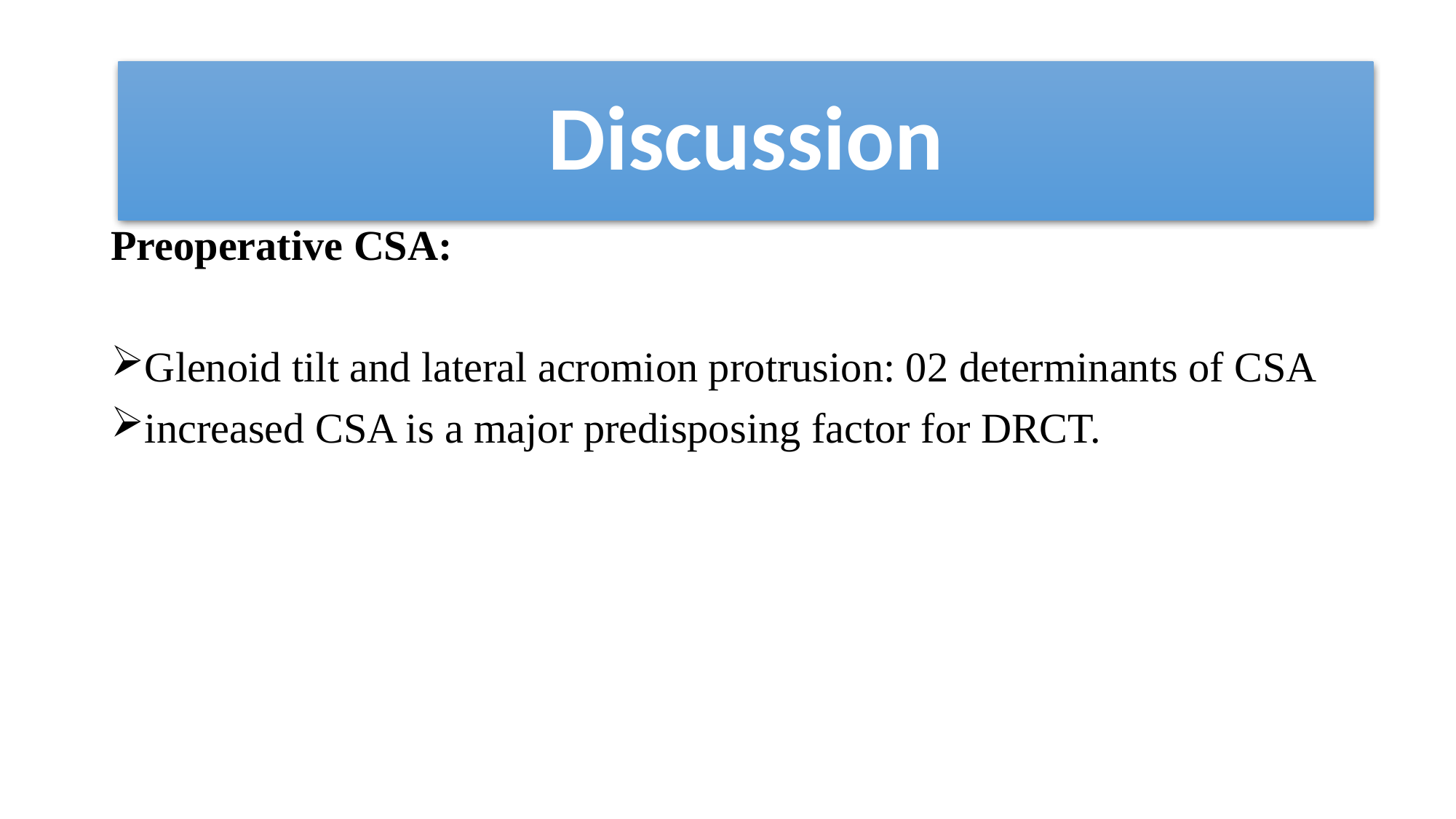

Discussion
Preoperative CSA:

Glenoid tilt and lateral acromion protrusion: 02 determinants of CSA
increased CSA is a major predisposing factor for DRCT.